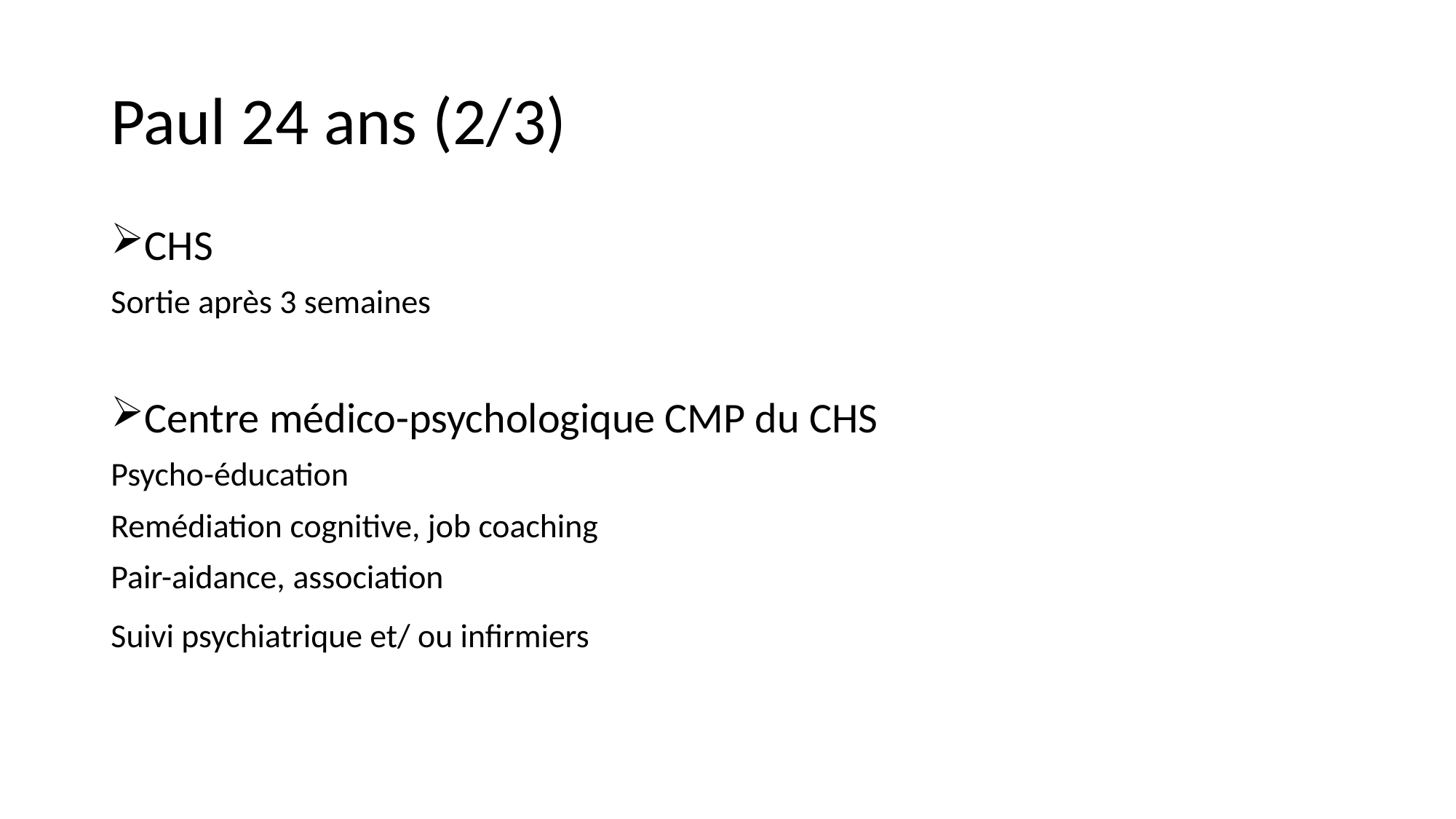

# Paul 24 ans (2/3)
CHS
Sortie après 3 semaines

Centre médico-psychologique CMP du CHS
Psycho-éducation
Remédiation cognitive, job coaching
Pair-aidance, association
Suivi psychiatrique et/ ou infirmiers